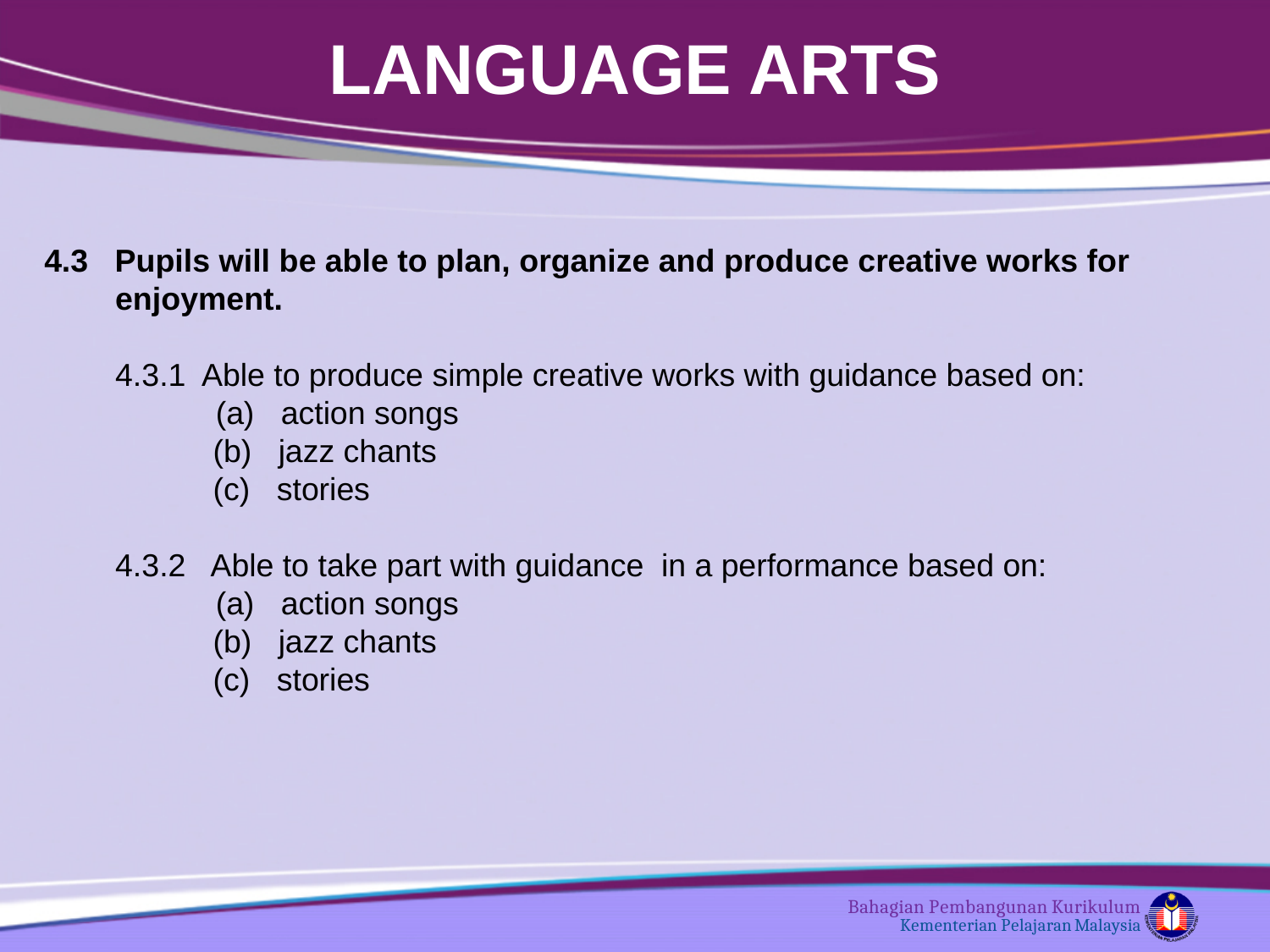

LANGUAGE ARTS

4.3   Pupils will be able to plan, organize and produce creative works for
        enjoyment.

        4.3.1  Able to produce simple creative works with guidance based on:
	     (a)   action songs
                   (b)   jazz chants
                   (c)   stories

        4.3.2   Able to take part with guidance  in a performance based on:
 	     (a)   action songs
                   (b)   jazz chants
                   (c)   stories